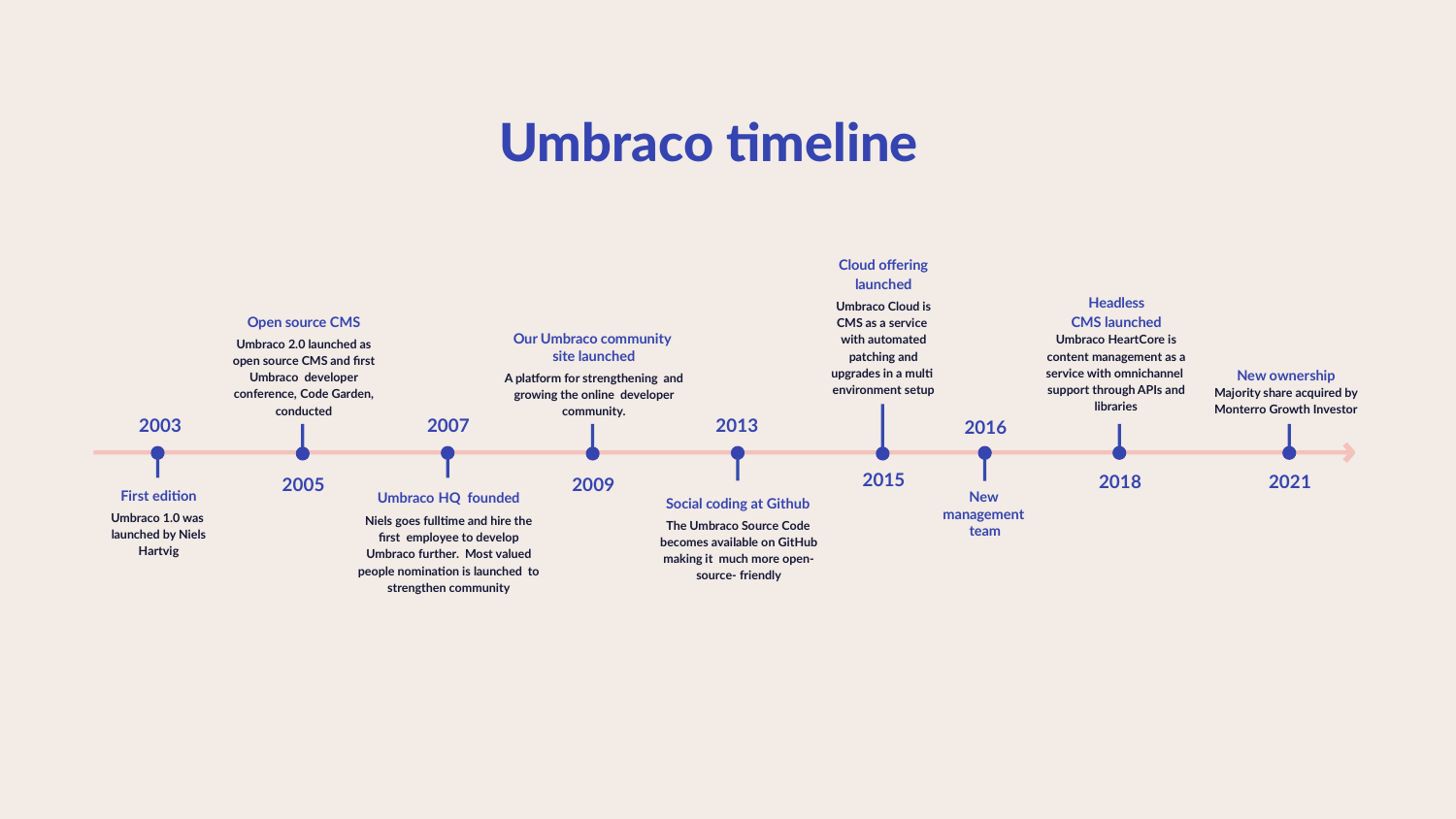

Umbraco timeline
Cloud offering launched
Umbraco Cloud is CMS as a service  with automated patching and upgrades in a multi  environment setup
Headless
CMS launched
Umbraco HeartCore is content management as a service with omnichannel  support through APIs and libraries
Open source CMS
Umbraco 2.0 launched as open source CMS and first Umbraco  developer conference, Code Garden, conducted

Our Umbraco community  site launched
A platform for strengthening  and growing the online  developer community.
New ownership
Majority share acquired by Monterro Growth Investor
2013

2007
2003
2016

2015
2018
2021
2005
2009
First edition
Umbraco 1.0 was  launched by Niels Hartvig
New
management
team
Umbraco HQ  founded
Social coding at Github
The Umbraco Source Code
becomes available on GitHub making it  much more open-source- friendly
Niels goes fulltime and hire the first  employee to develop Umbraco further.  Most valued people nomination is launched  to strengthen community